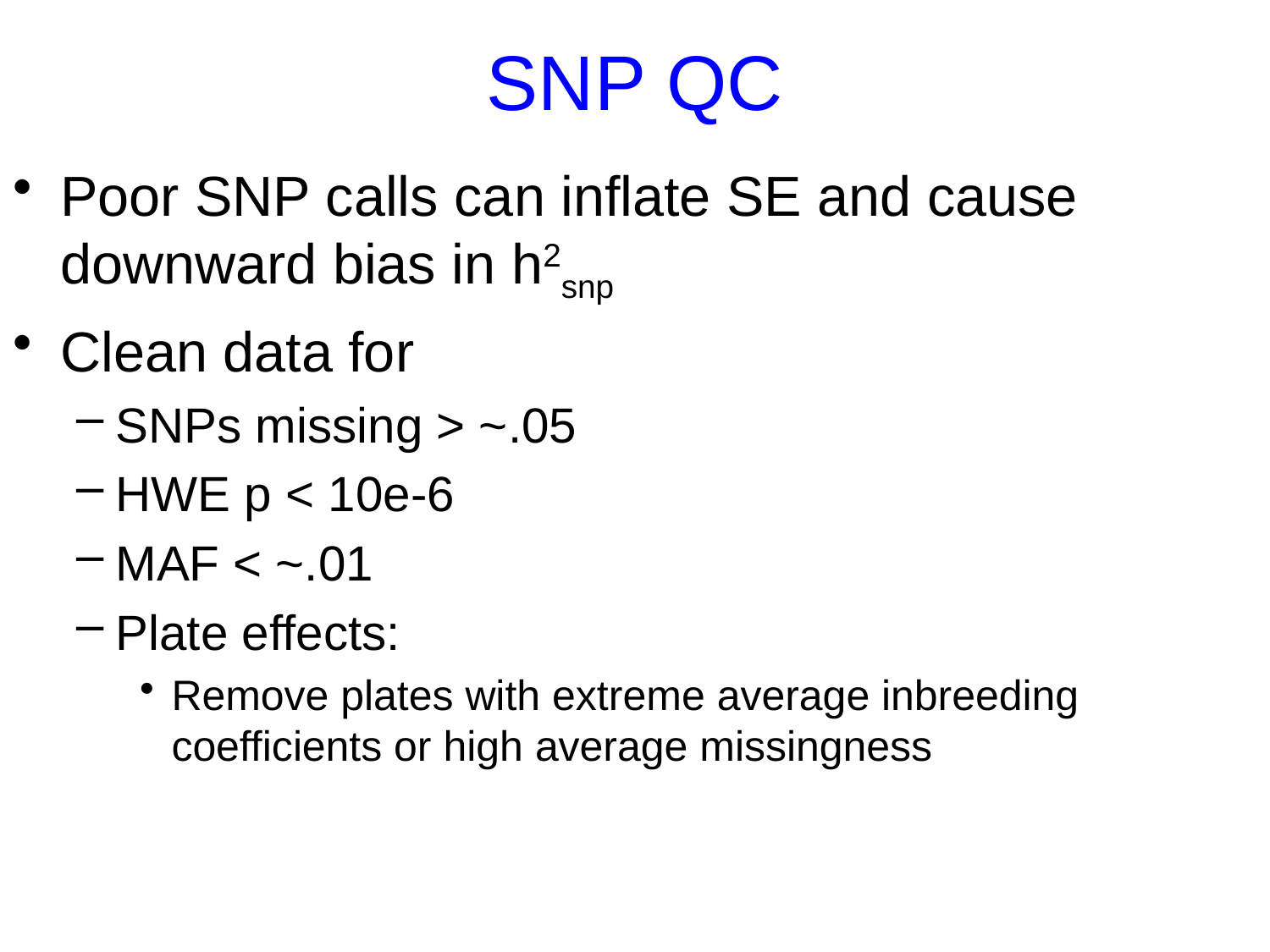

# SNP QC
Poor SNP calls can inflate SE and cause downward bias in h2snp
Clean data for
SNPs missing > ~.05
HWE p < 10e-6
MAF < ~.01
Plate effects:
Remove plates with extreme average inbreeding coefficients or high average missingness